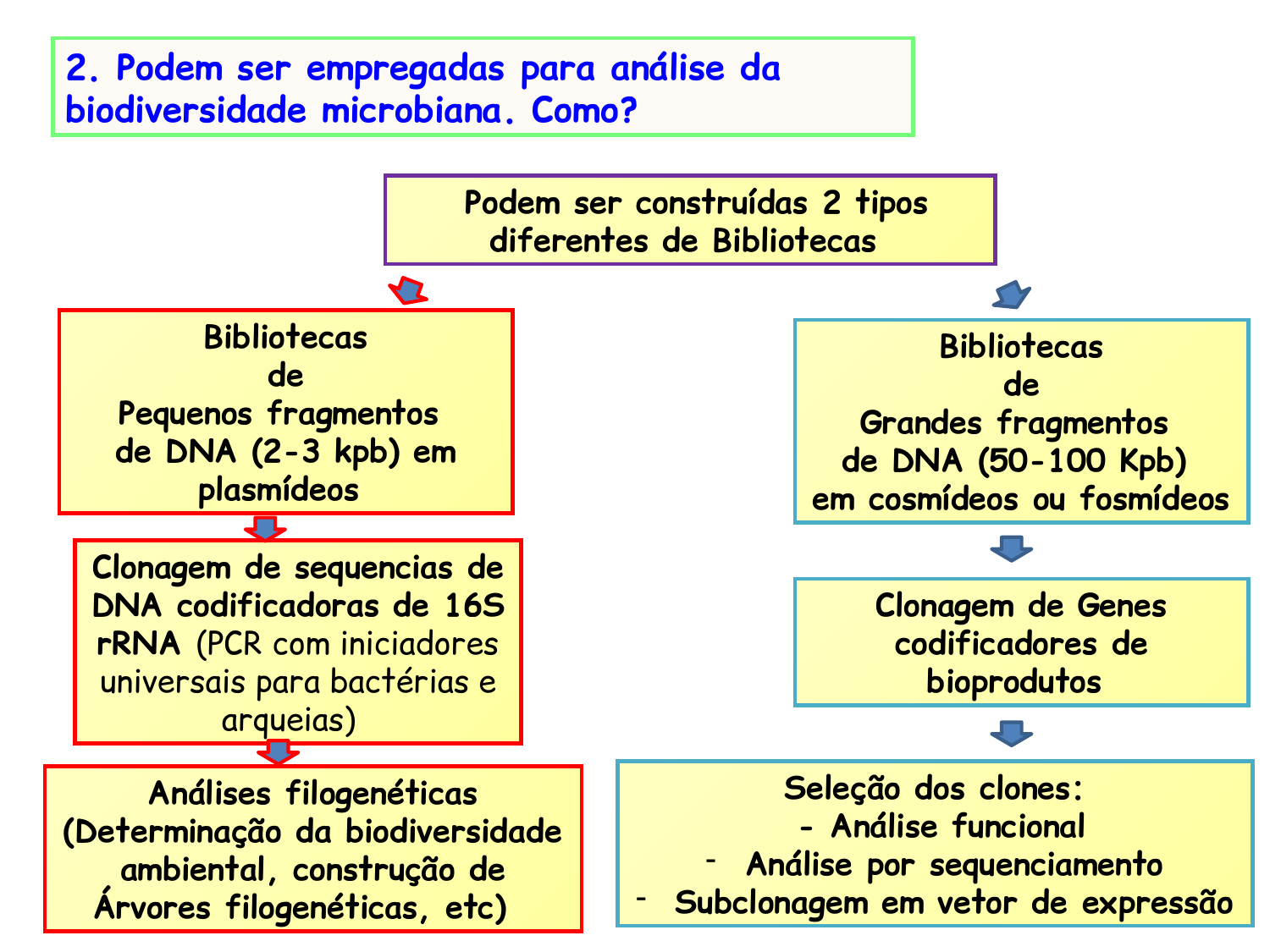

2. Podem ser empregadas para análise da biodiversidade microbiana. Como?
 Podem ser construídas 2 tipos diferentes de Bibliotecas

Bibliotecas
de
Pequenos fragmentos
de DNA (2-3 kpb) em plasmídeos
Bibliotecas
de
Grandes fragmentos
de DNA (50-100 Kpb)
em cosmídeos ou fosmídeos

Clonagem de sequencias de DNA codificadoras de 16S rRNA (PCR com iniciadores universais para bactérias e arqueias)
Clonagem de Genes codificadores de bioprodutos

Seleção dos clones:
 - Análise funcional
Análise por sequenciamento
Subclonagem em vetor de expressão
Análises filogenéticas
(Determinação da biodiversidade ambiental, construção de
Árvores filogenéticas, etc)